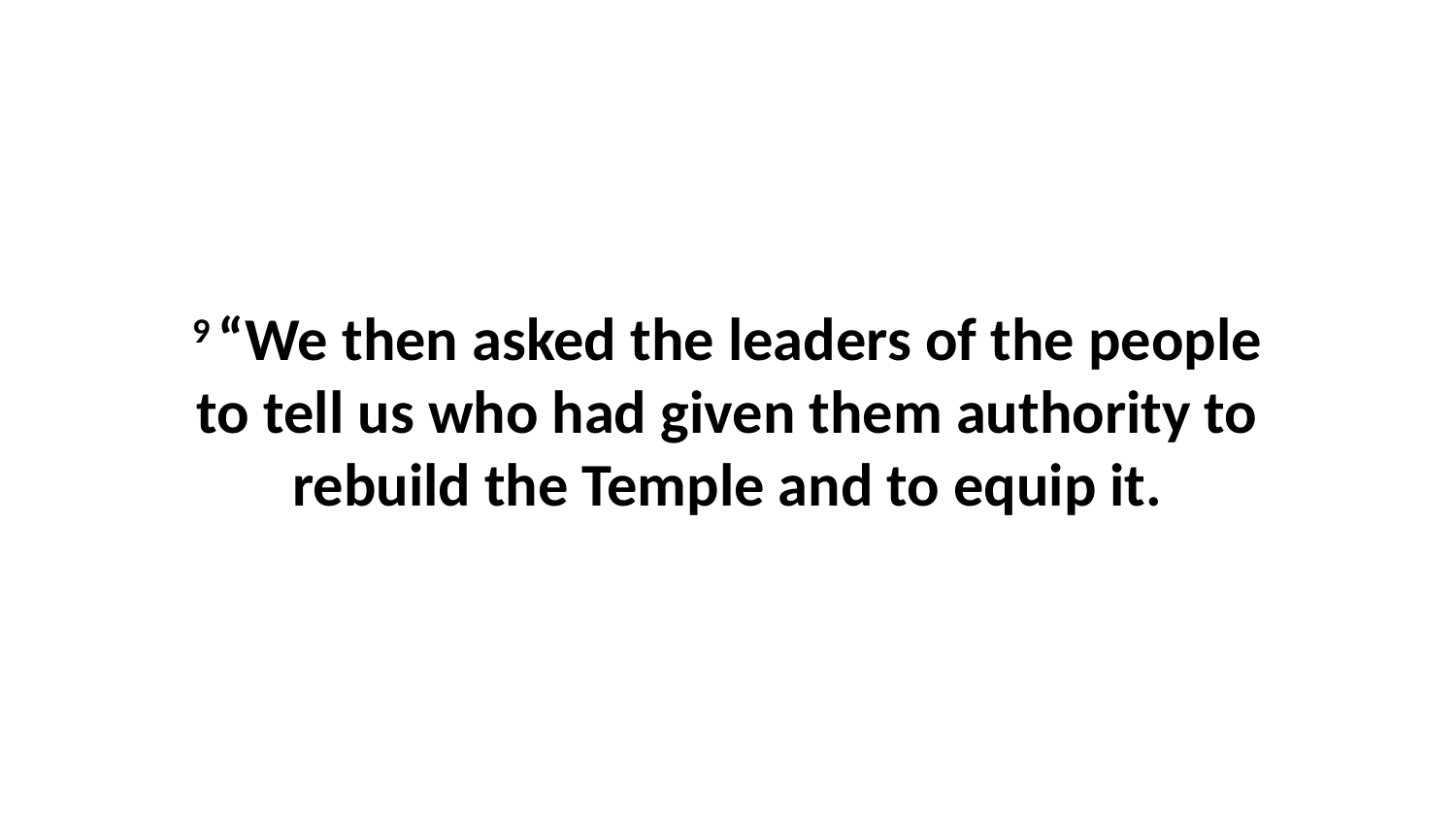

9 “We then asked the leaders of the people to tell us who had given them authority to rebuild the Temple and to equip it.